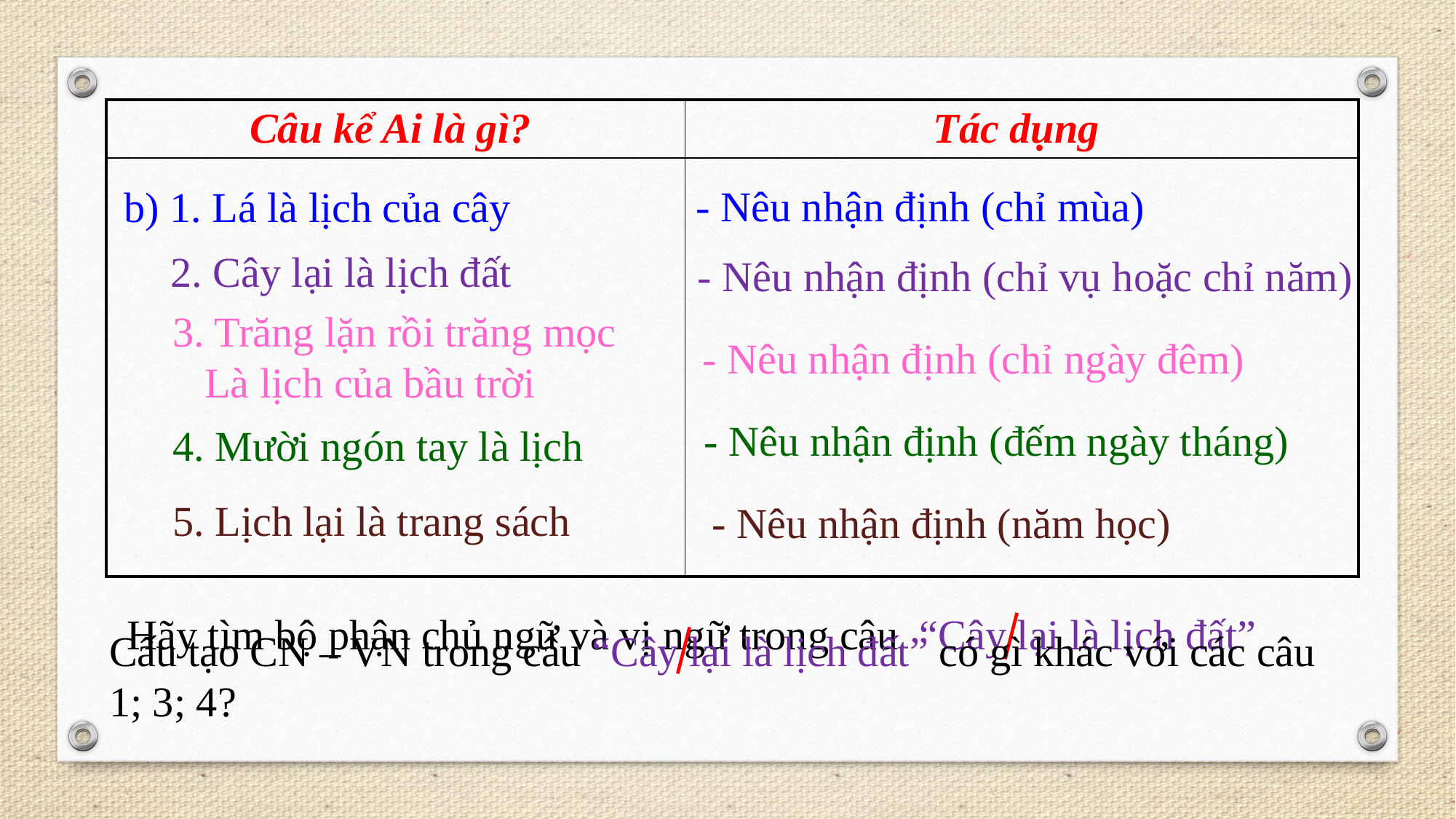

| Câu kể Ai là gì? | Tác dụng |
| --- | --- |
|  |  |
- Nêu nhận định (chỉ mùa)
b) 1. Lá là lịch của cây

2. Cây lại là lịch đất
- Nêu nhận định (chỉ vụ hoặc chỉ năm)
3. Trăng lặn rồi trăng mọc
   Là lịch của bầu trời
- Nêu nhận định (chỉ ngày đêm)
- Nêu nhận định (đếm ngày tháng)
4. Mười ngón tay là lịch
5. Lịch lại là trang sách
- Nêu nhận định (năm học)
Hãy tìm bộ phận chủ ngữ và vị ngữ trong câu  “Cây lại là lịch đất”
Cấu tạo CN – VN trong câu “Cây lại là lịch đất” có gì khác với các câu 1; 3; 4?